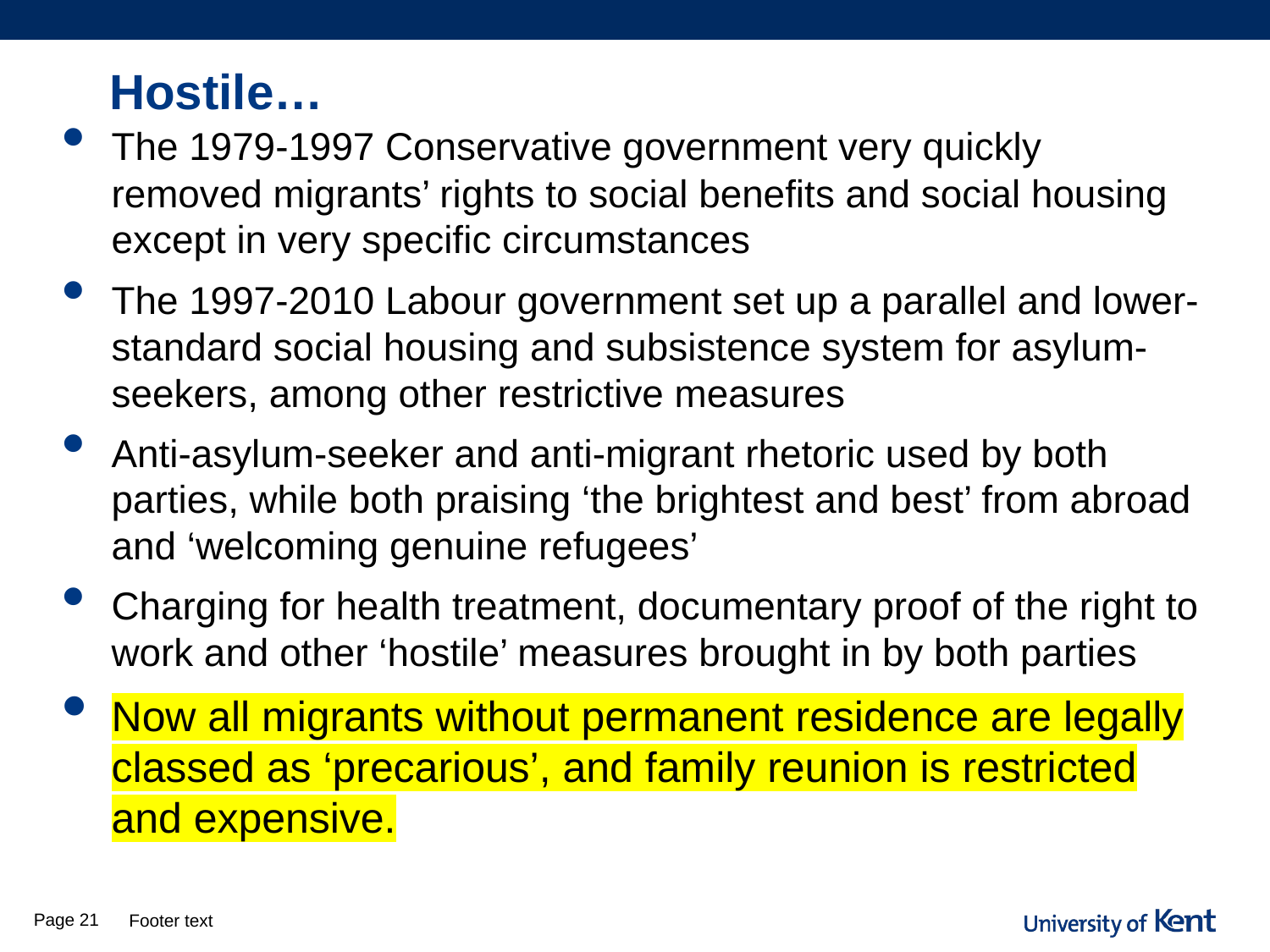

# Hostile…
The 1979-1997 Conservative government very quickly removed migrants’ rights to social benefits and social housing except in very specific circumstances
The 1997-2010 Labour government set up a parallel and lower-standard social housing and subsistence system for asylum-seekers, among other restrictive measures
Anti-asylum-seeker and anti-migrant rhetoric used by both parties, while both praising ‘the brightest and best’ from abroad and ‘welcoming genuine refugees’
Charging for health treatment, documentary proof of the right to work and other ‘hostile’ measures brought in by both parties
Now all migrants without permanent residence are legally classed as ‘precarious’, and family reunion is restricted and expensive.
Page 21
Footer text